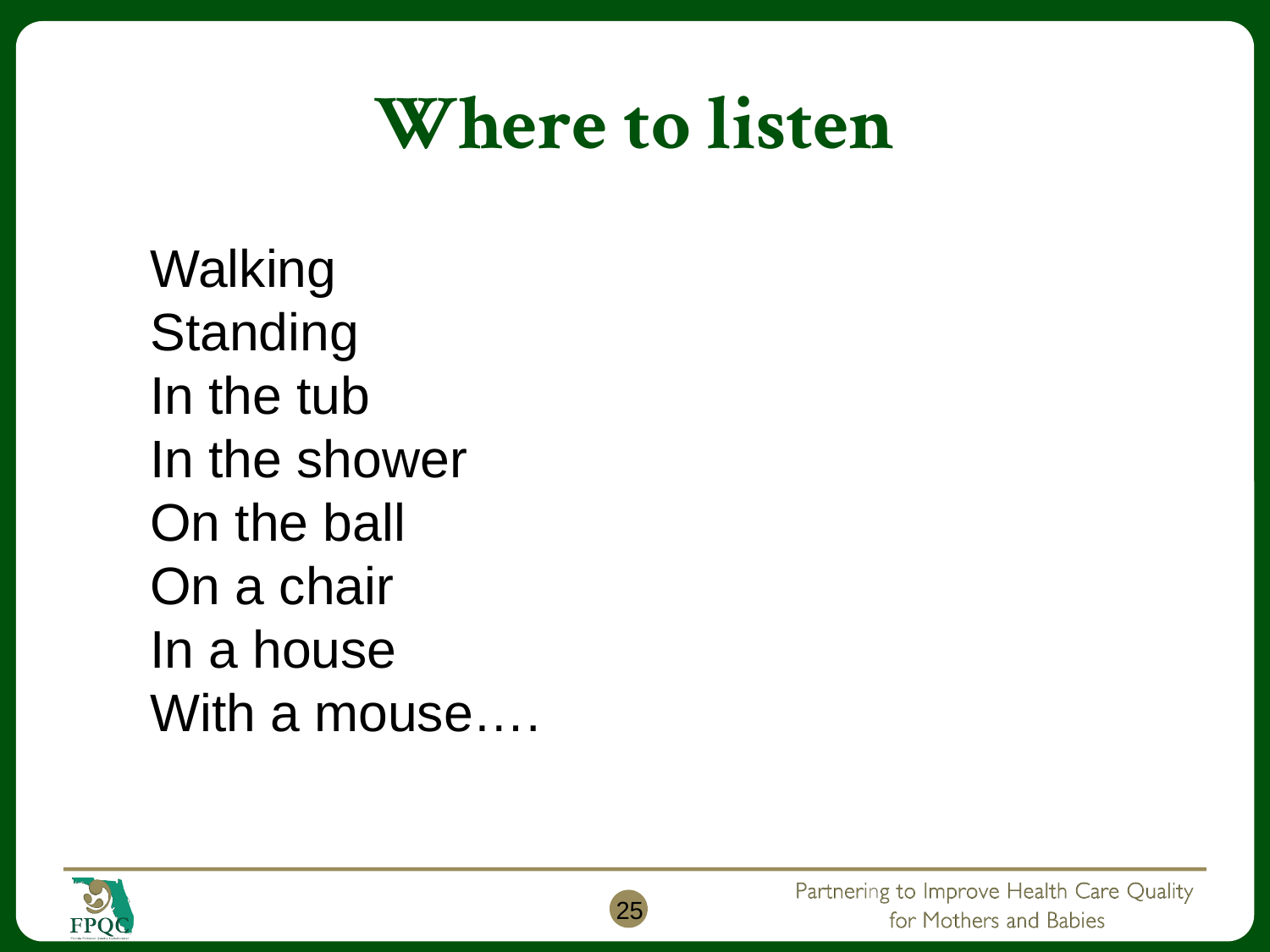

# Where to listen
Walking
Standing
In the tub
In the shower
On the ball
On a chair
In a house
With a mouse….
25